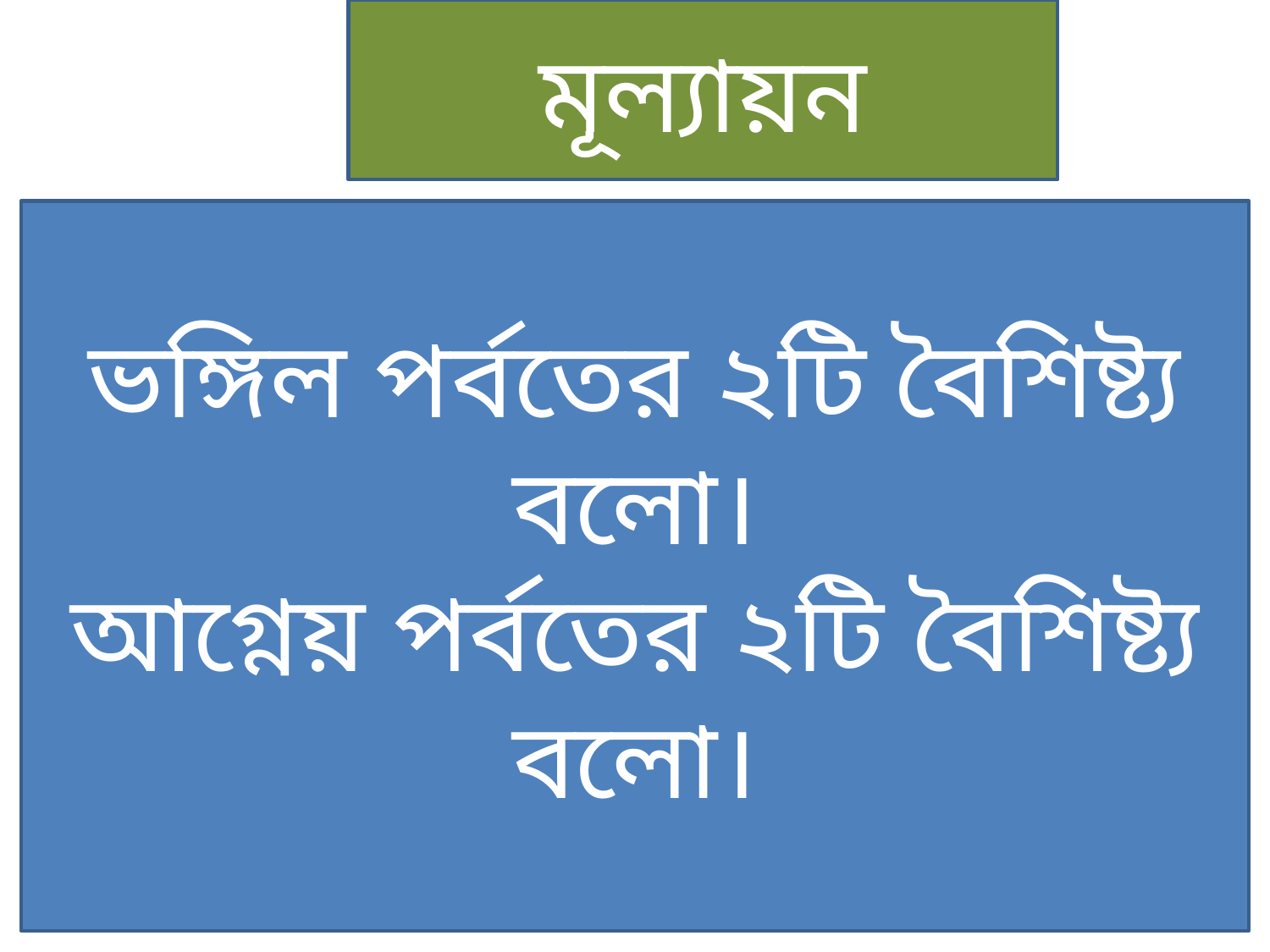

মূল্যায়ন

ভঙ্গিল পর্বতের ২টি বৈশিষ্ট্য
বলো।
আগ্নেয় পর্বতের ২টি বৈশিষ্ট্য
বলো।